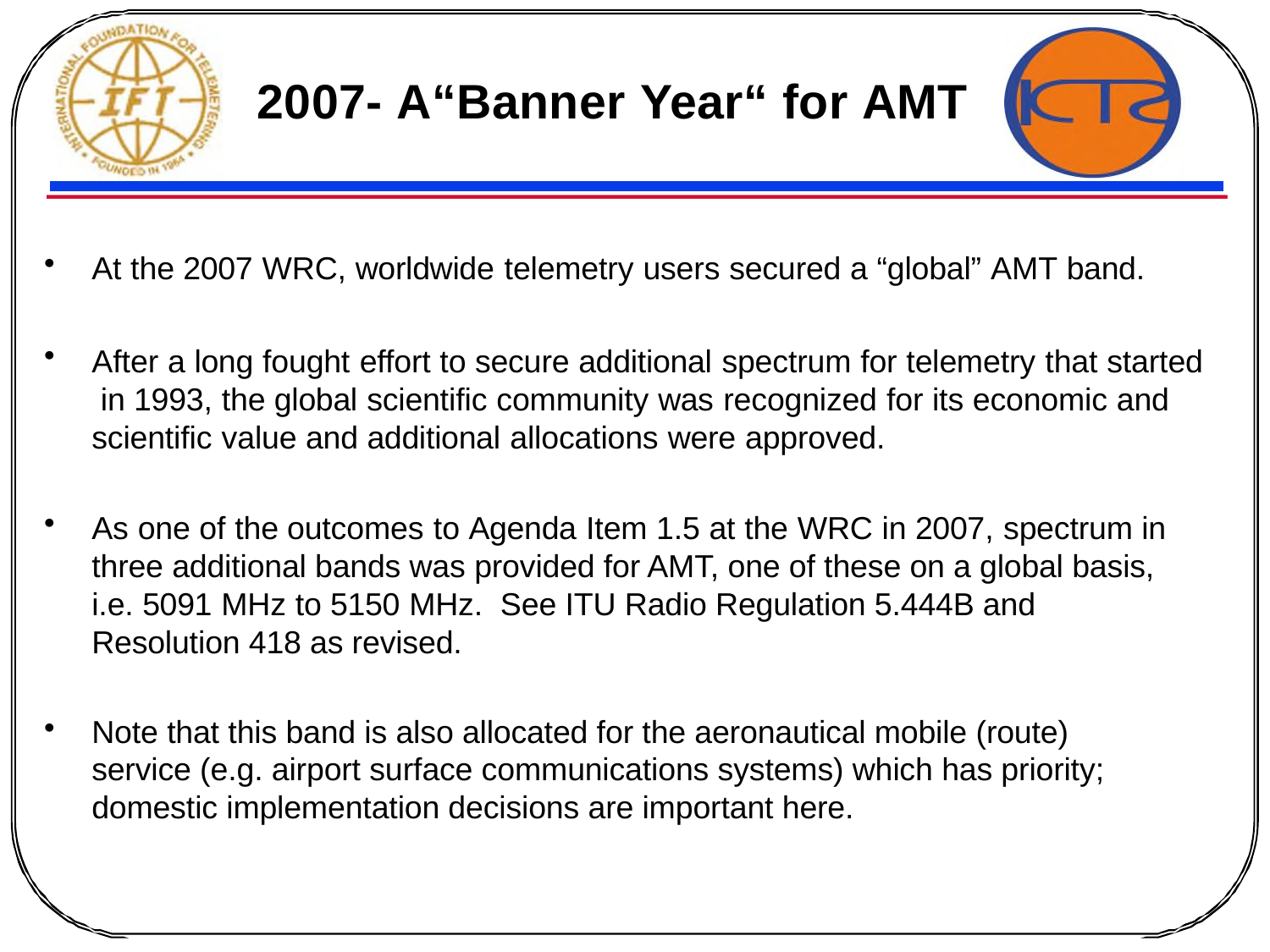

# 2007- A“Banner Year“ for AMT
At the 2007 WRC, worldwide telemetry users secured a “global” AMT band.

After a long fought effort to secure additional spectrum for telemetry that started  in 1993, the global scientific community was recognized for its economic and  scientific value and additional allocations were approved.

As one of the outcomes to Agenda Item 1.5 at the WRC in 2007, spectrum in three additional bands was provided for AMT, one of these on a global basis, i.e. 5091 MHz to 5150 MHz.  See ITU Radio Regulation 5.444B and Resolution 418 as revised.

Note that this band is also allocated for the aeronautical mobile (route) service (e.g. airport surface communications systems) which has priority; domestic implementation decisions are important here.